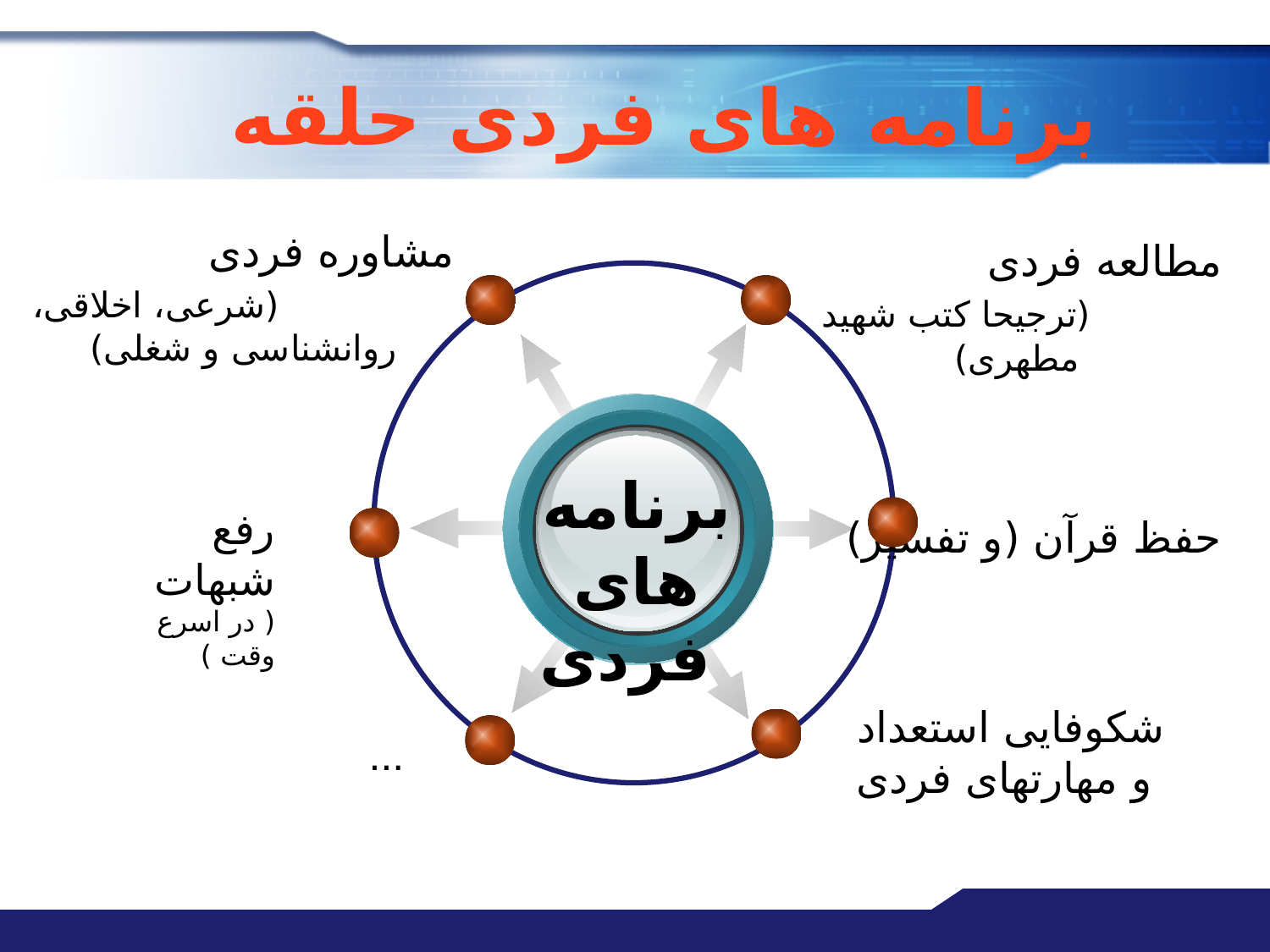

# برنامه های فردی حلقه
مشاوره فردی                           (شرعی، اخلاقی، روانشناسی و شغلی)
مطالعه فردی                       (ترجیحا کتب شهید مطهری)

برنامه های فردی
رفع شبهات ( در اسرع وقت )

حفظ قرآن (و تفسیر)

شکوفایی استعداد و مهارتهای فردی

...